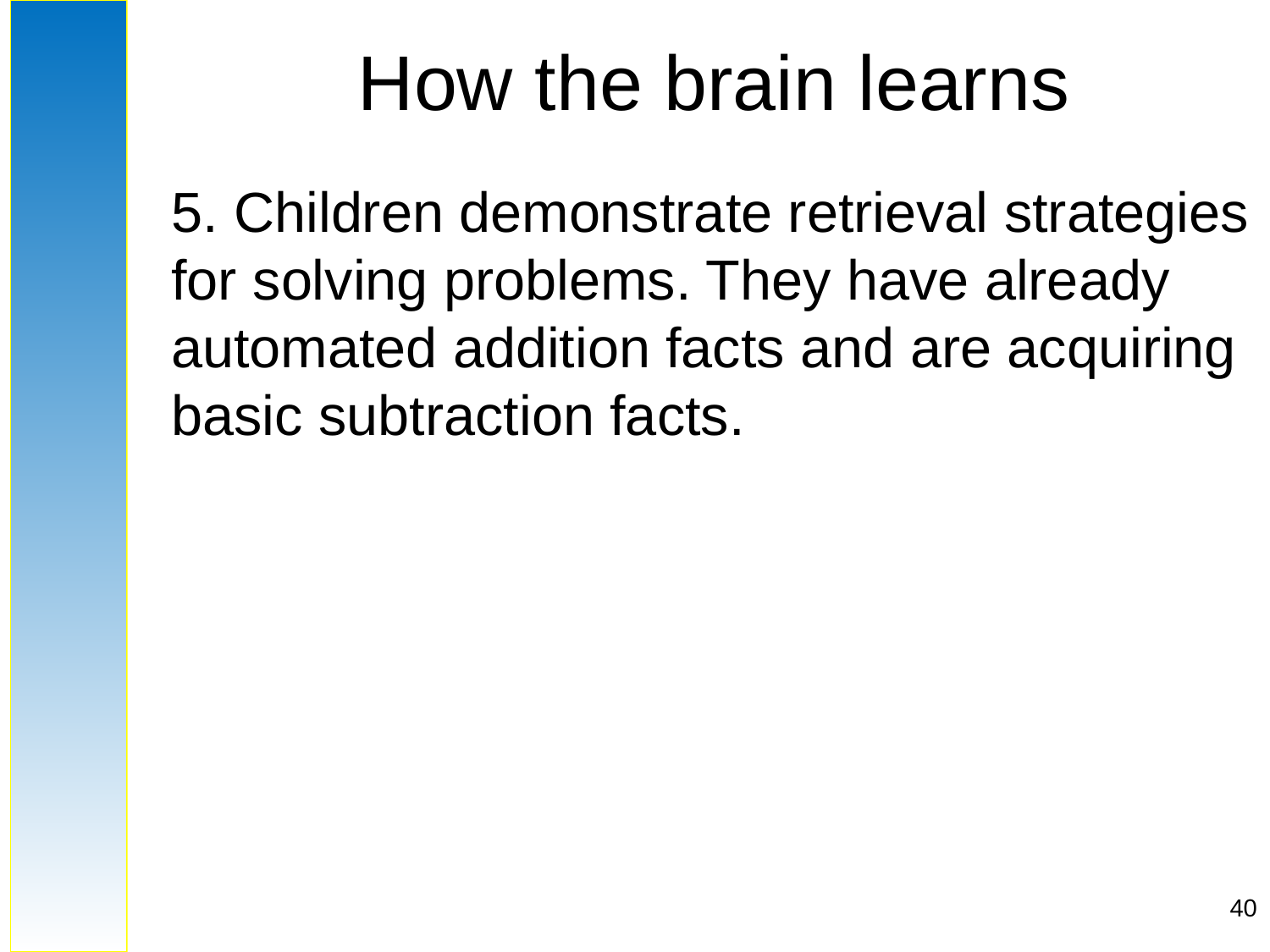

# How the brain learns
5. Children demonstrate retrieval strategies for solving problems. They have already automated addition facts and are acquiring basic subtraction facts.
40